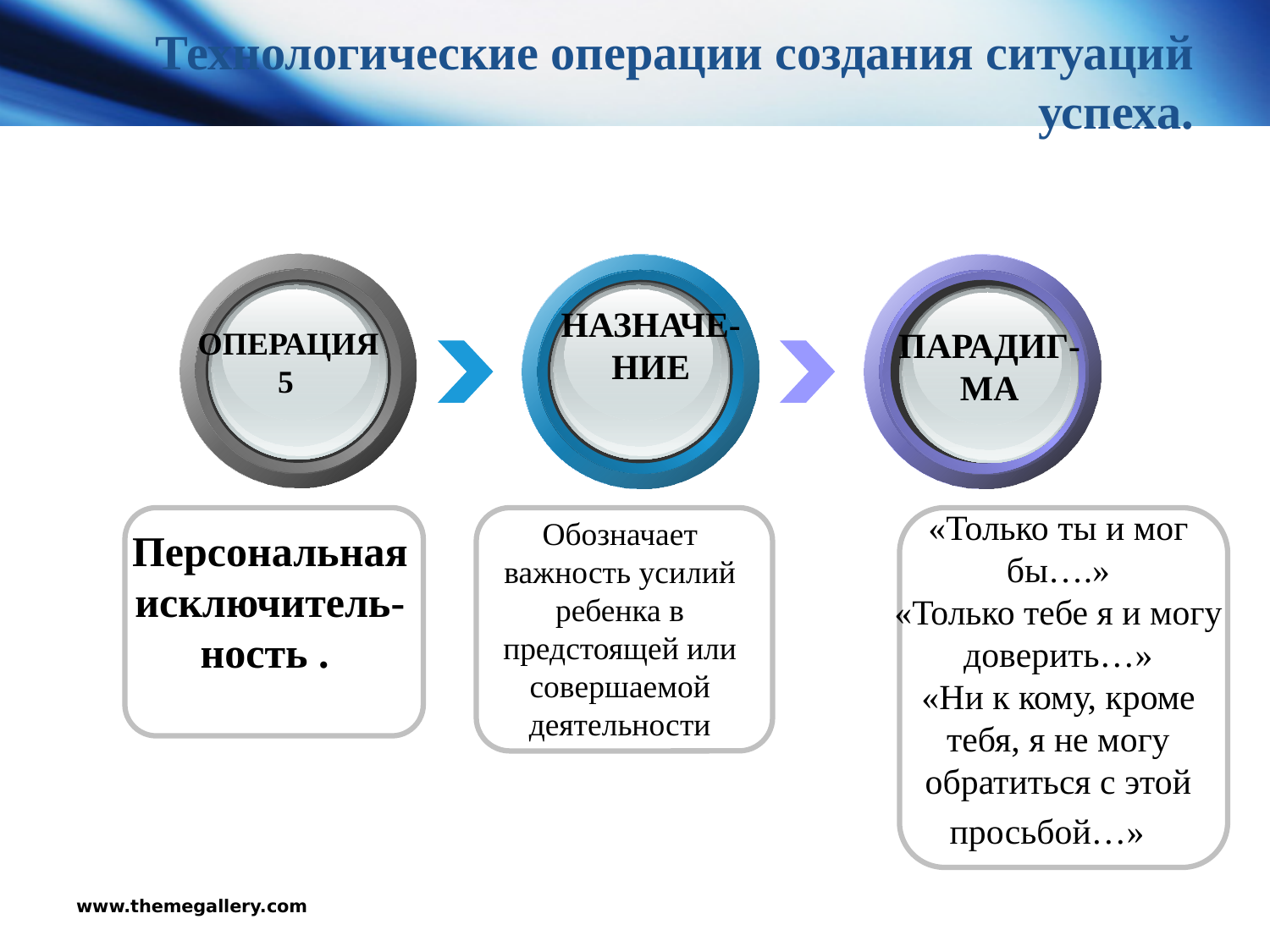

# Технологические операции создания ситуаций успеха.

НАЗНАЧЕ-НИЕ
ОПЕРАЦИЯ
5
ПАРАДИГ-МА

«Только ты и мог бы….»
«Только тебе я и могу доверить…»
«Ни к кому, кроме тебя, я не могу обратиться с этой просьбой…»

Обозначает важность усилий ребенка в предстоящей или совершаемой деятельности

Персональная исключитель-ность .
www.themegallery.com